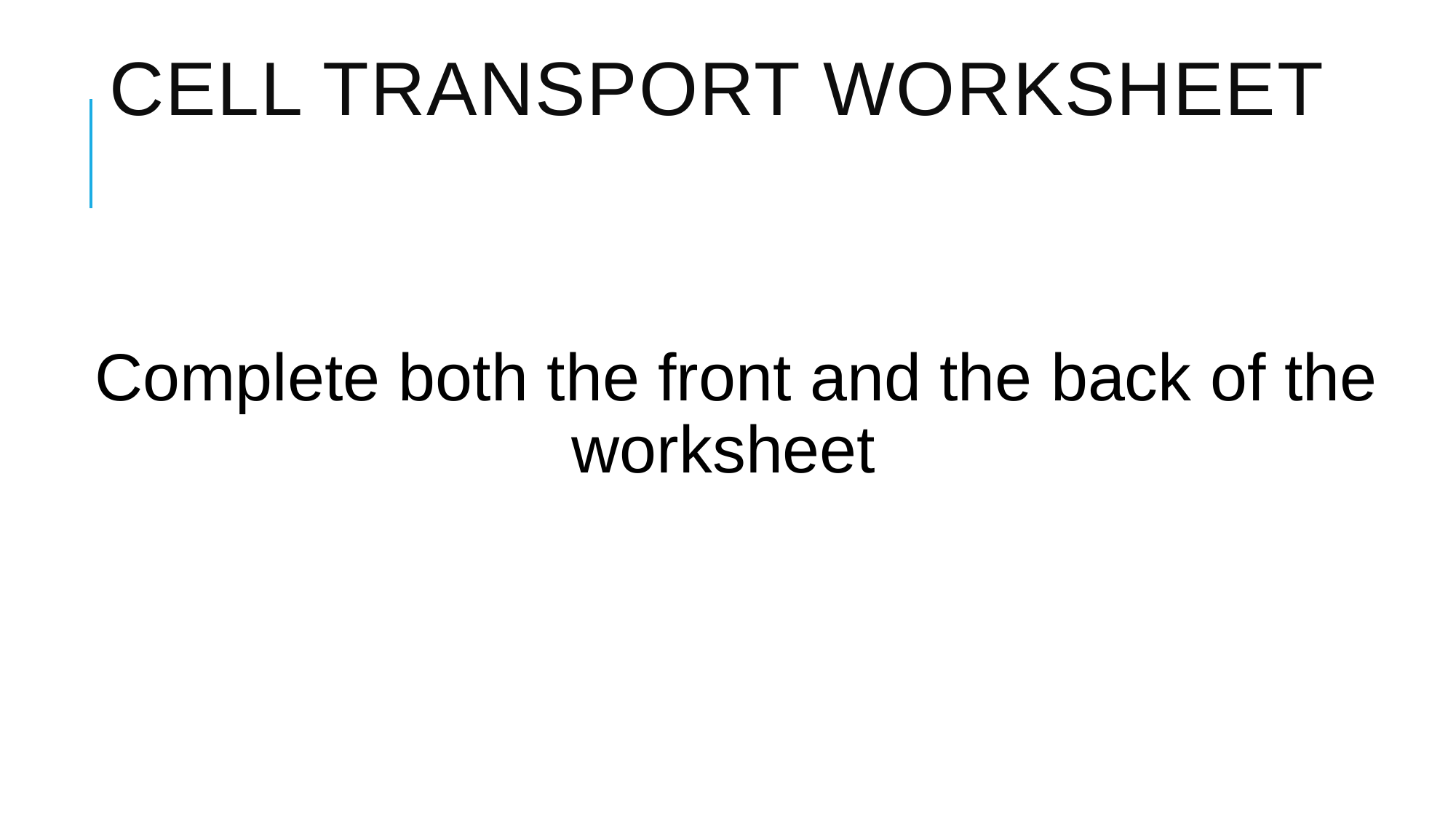

# Cell Transport worksheet
Complete both the front and the back of the worksheet